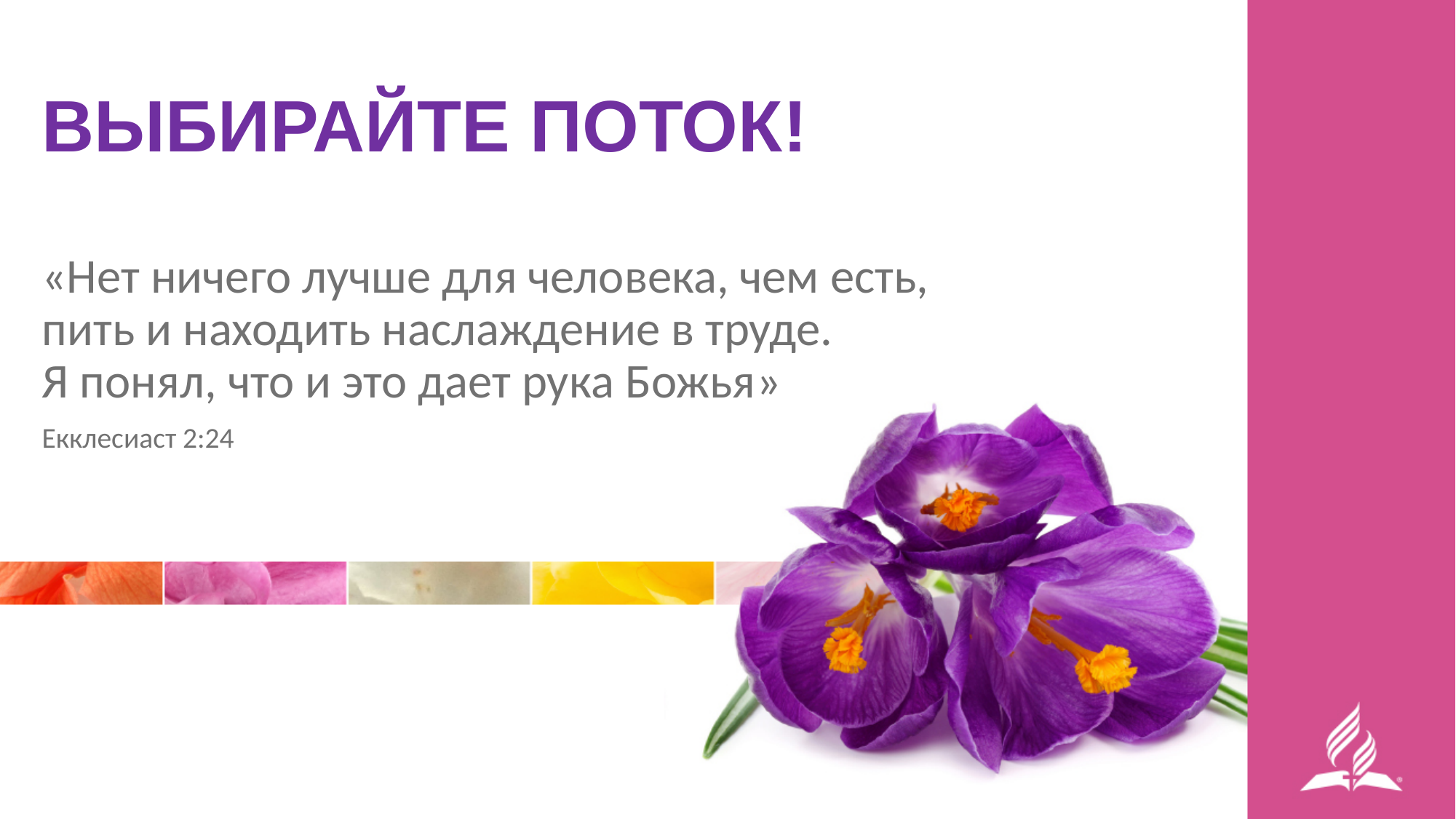

ВЫБИРАЙТЕ ПОТОК!

«Нет ничего лучше для человека, чем есть, пить и находить наслаждение в труде.       Я понял, что и это дает рука Божья»
Екклесиаст 2:24